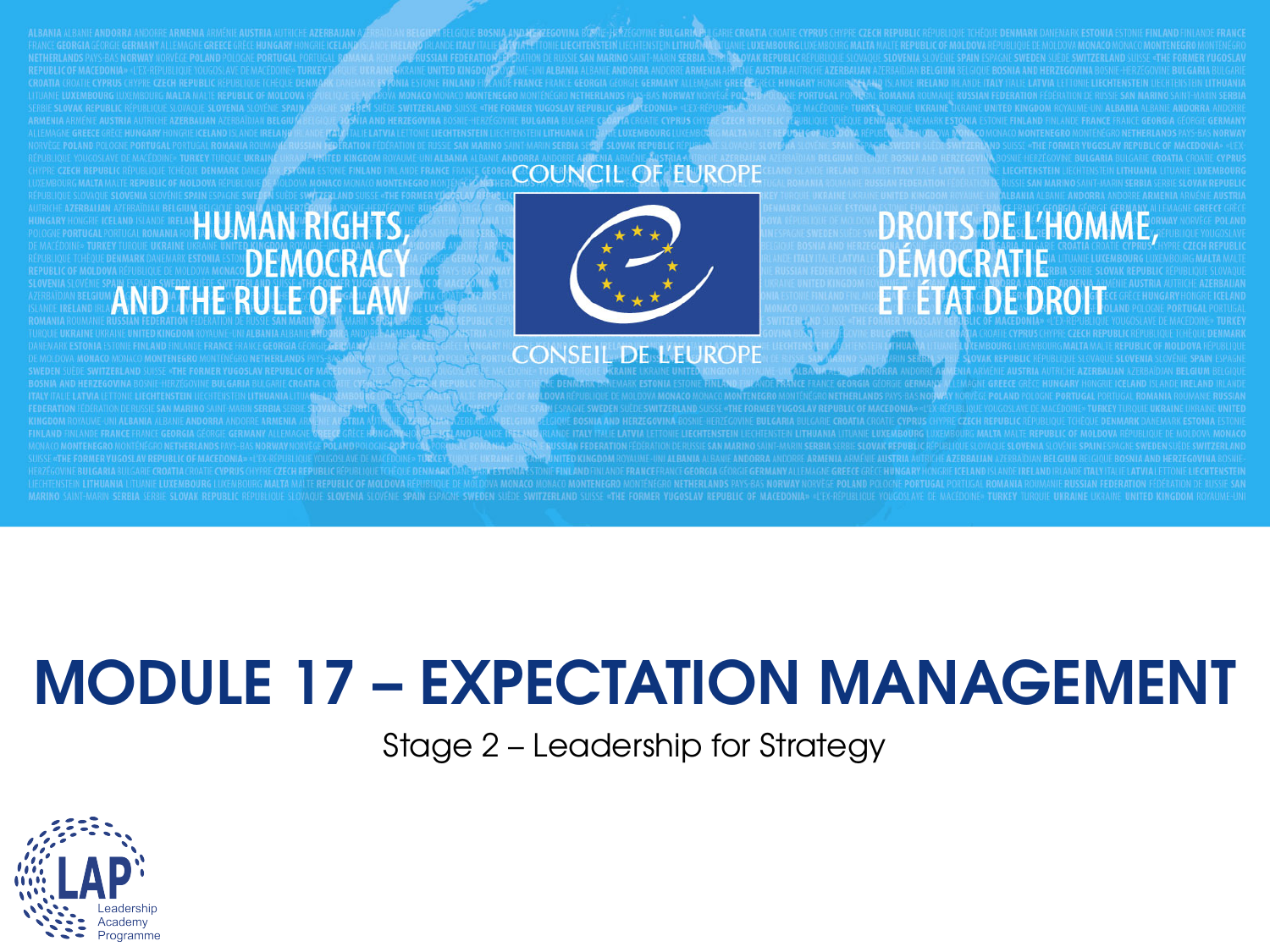

# MODULE 17 – EXPECTATION MANAGEMENT
Stage 2 – Leadership for Strategy